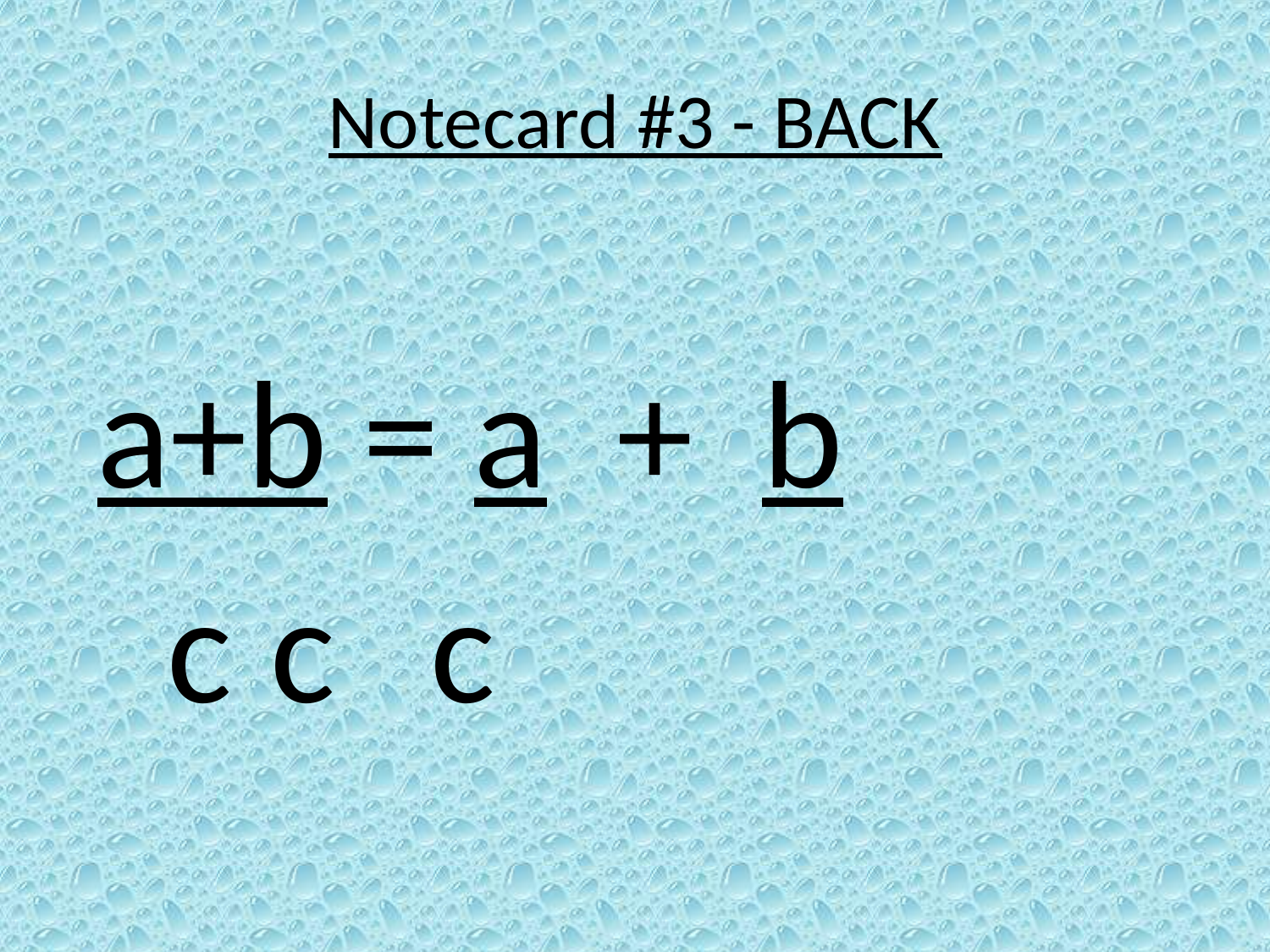

# Notecard #3 - BACK
a+b = a  +  b
  c		c		 c